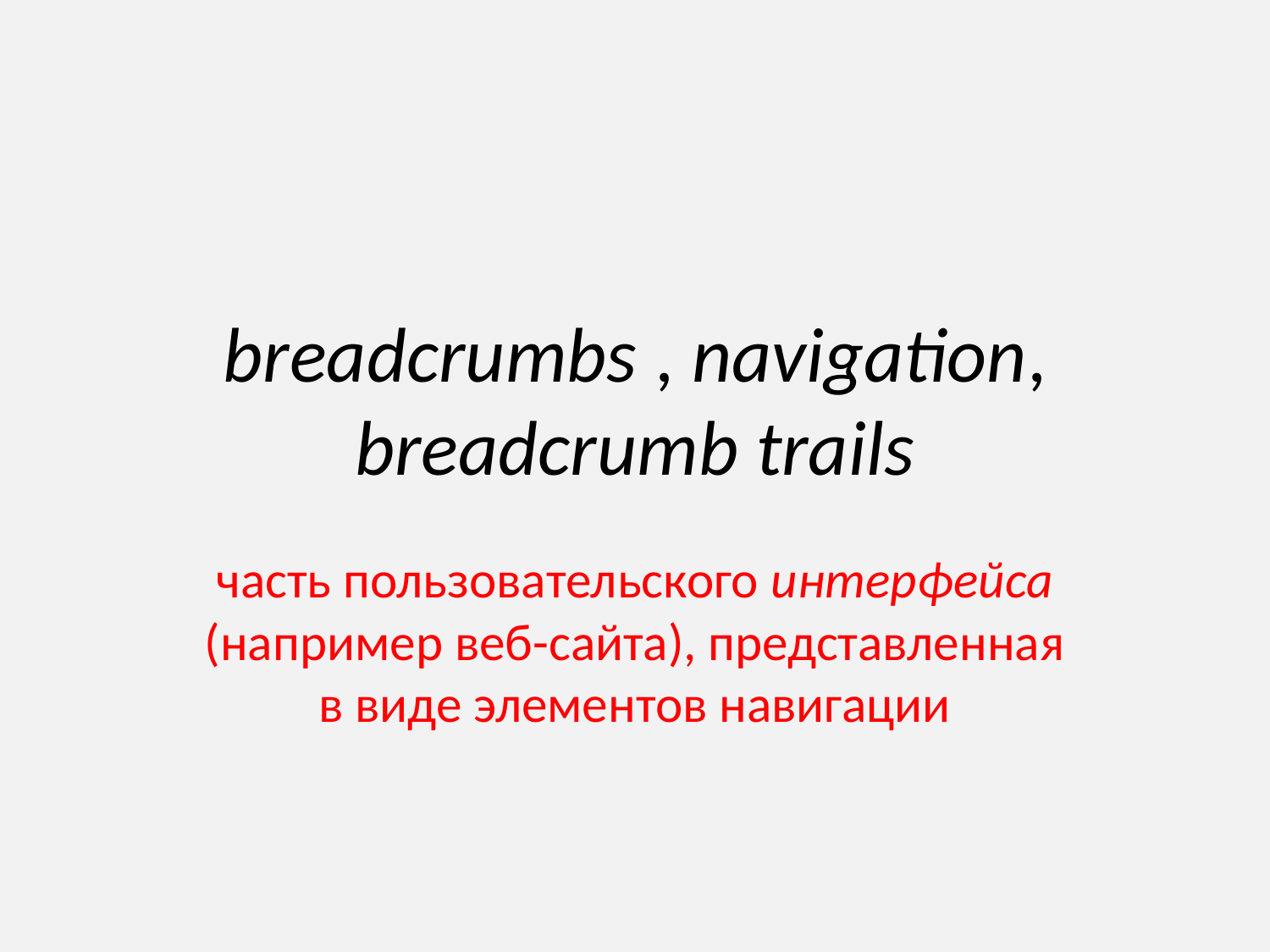

# breadcrumbs , navigation, breadcrumb trails
часть пользовательского интерфейса (например веб-сайта), представленная в виде элементов навигации